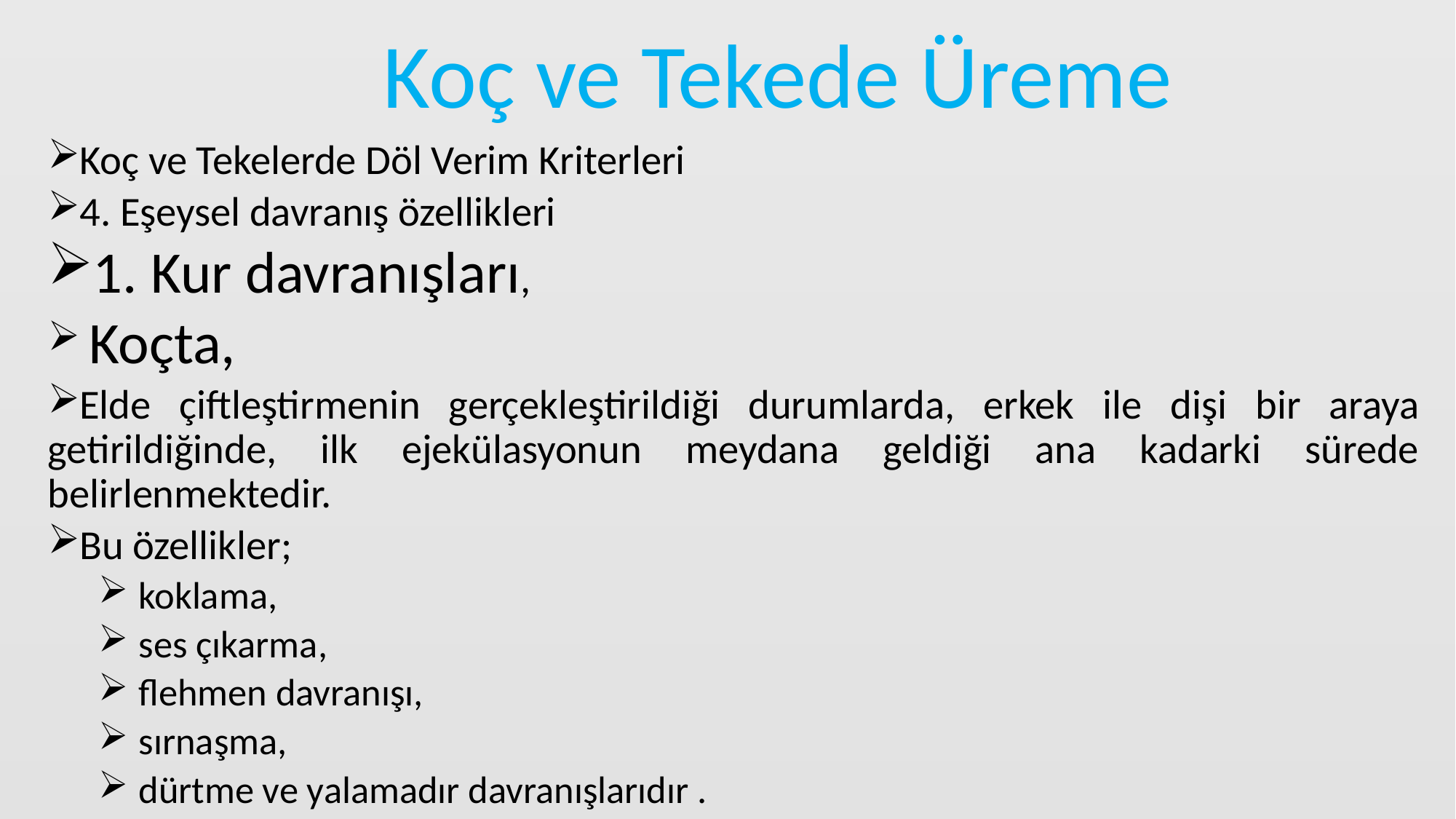

# Koç ve Tekede Üreme
Koç ve Tekelerde Döl Verim Kriterleri
4. Eşeysel davranış özellikleri
1. Kur davranışları,
 Koçta,
Elde çiftleştirmenin gerçekleştirildiği durumlarda, erkek ile dişi bir araya getirildiğinde, ilk ejekülasyonun meydana geldiği ana kadarki sürede belirlenmektedir.
Bu özellikler;
 koklama,
 ses çıkarma,
 flehmen davranışı,
 sırnaşma,
 dürtme ve yalamadır davranışlarıdır .